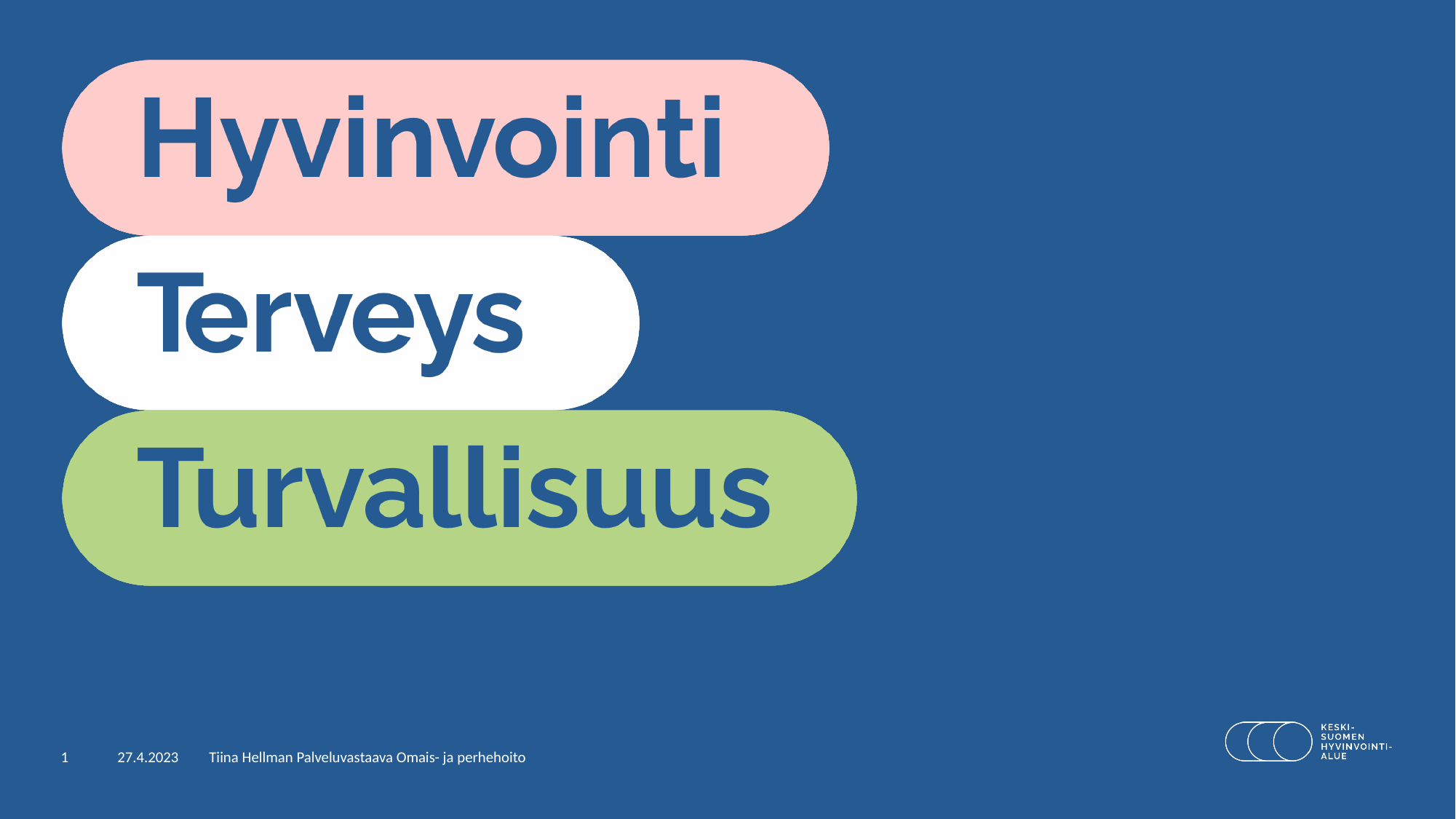

1
27.4.2023
Tiina Hellman Palveluvastaava Omais- ja perhehoito